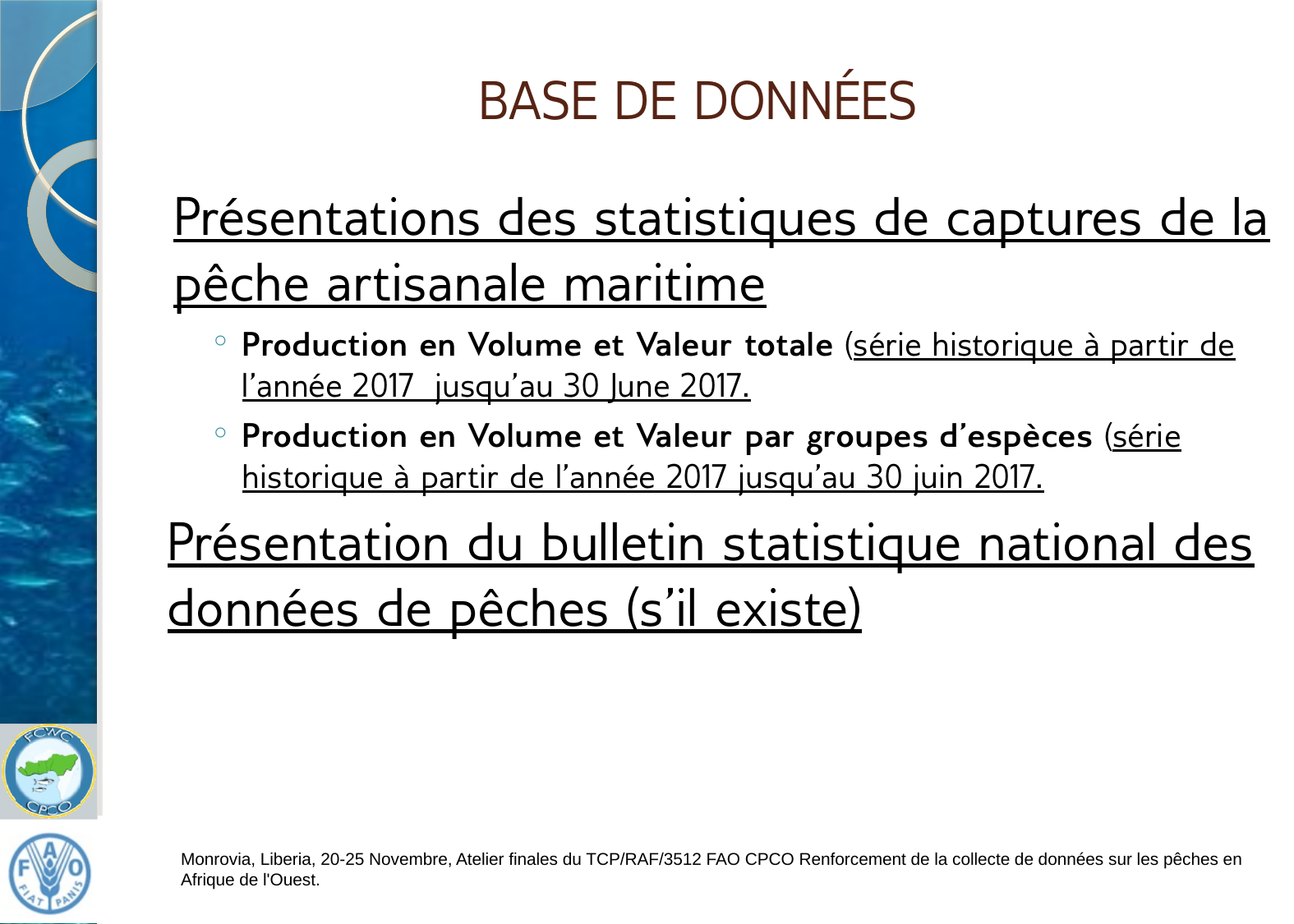

# BASE DE DONNÉES
Présentations des statistiques de captures de la pêche artisanale maritime
Production en Volume et Valeur totale (série historique à partir de l’année 2017  jusqu’au 30 June 2017.
Production en Volume et Valeur par groupes d’espèces (série historique à partir de l’année 2017 jusqu’au 30 juin 2017.
Présentation du bulletin statistique national des données de pêches (s’il existe)